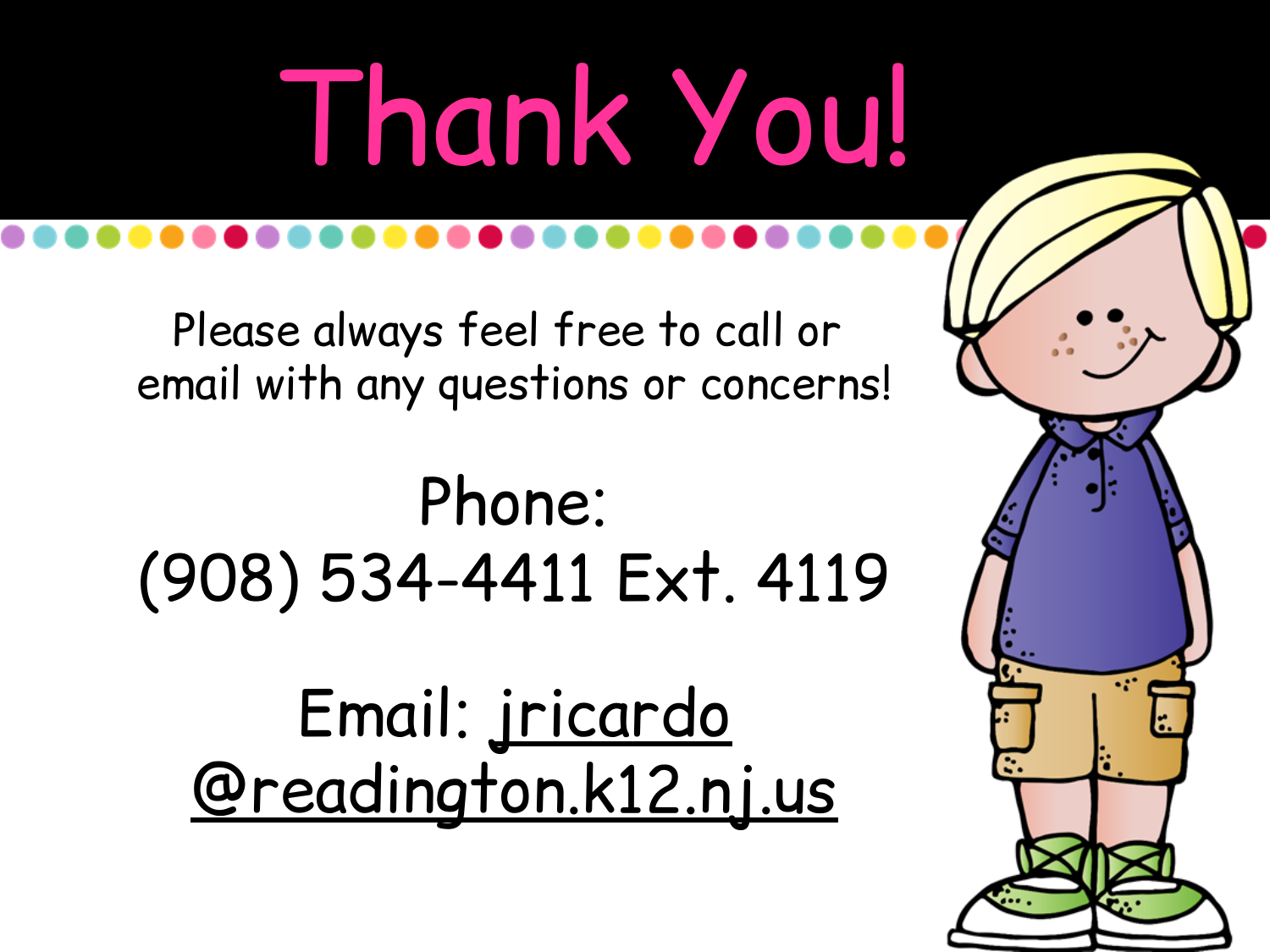

Thank You!

Please always feel free to call or
email with any questions or concerns!

Phone:
(908) 534-4411 Ext. 4119

Email: jricardo@readington.k12.nj.us